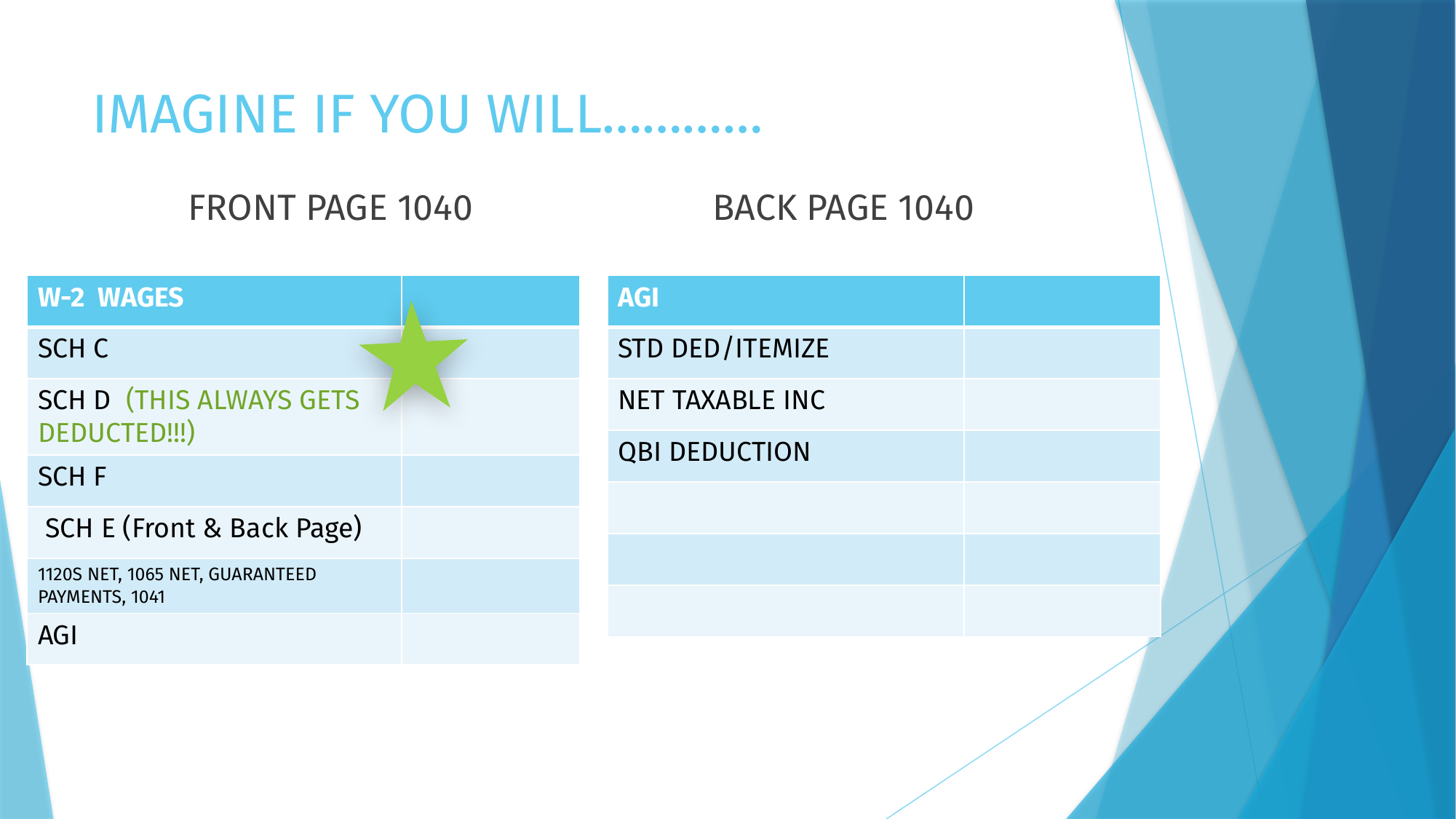

# IMAGINE IF YOU WILL…………
FRONT PAGE 1040
BACK PAGE 1040
| W-2 WAGES |  |
| --- | --- |
| SCH C |  |
| SCH D (THIS ALWAYS GETS DEDUCTED!!!) |  |
| SCH F |  |
| SCH E (Front & Back Page) |  |
| 1120S NET, 1065 NET, GUARANTEED PAYMENTS, 1041 |  |
| AGI |  |
| AGI |  |
| --- | --- |
| STD DED/ITEMIZE |  |
| NET TAXABLE INC |  |
| QBI DEDUCTION |  |
|  |  |
|  |  |
|  |  |